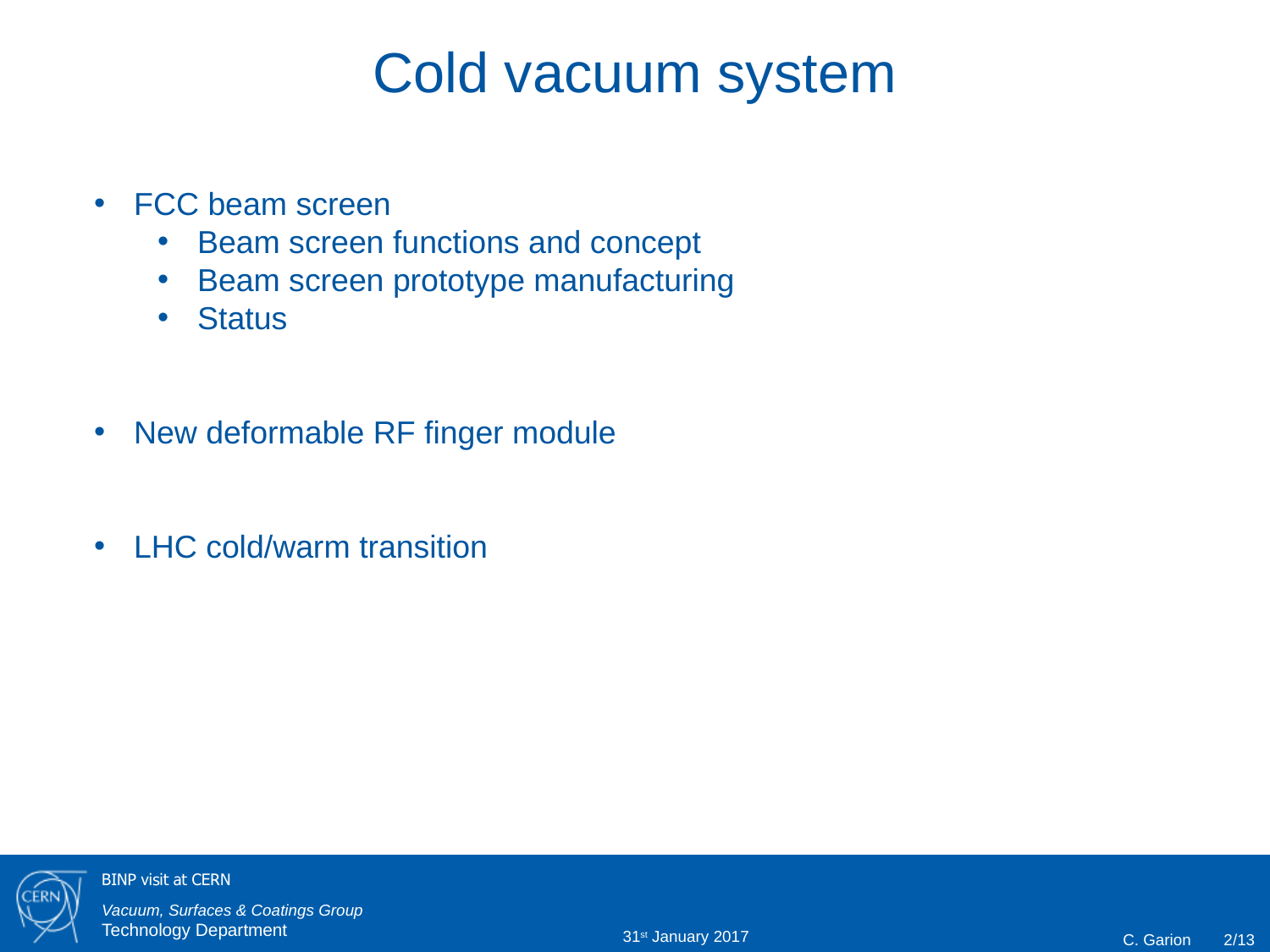

Cold vacuum system
FCC beam screen
Beam screen functions and concept
Beam screen prototype manufacturing
Status

New deformable RF finger module

LHC cold/warm transition